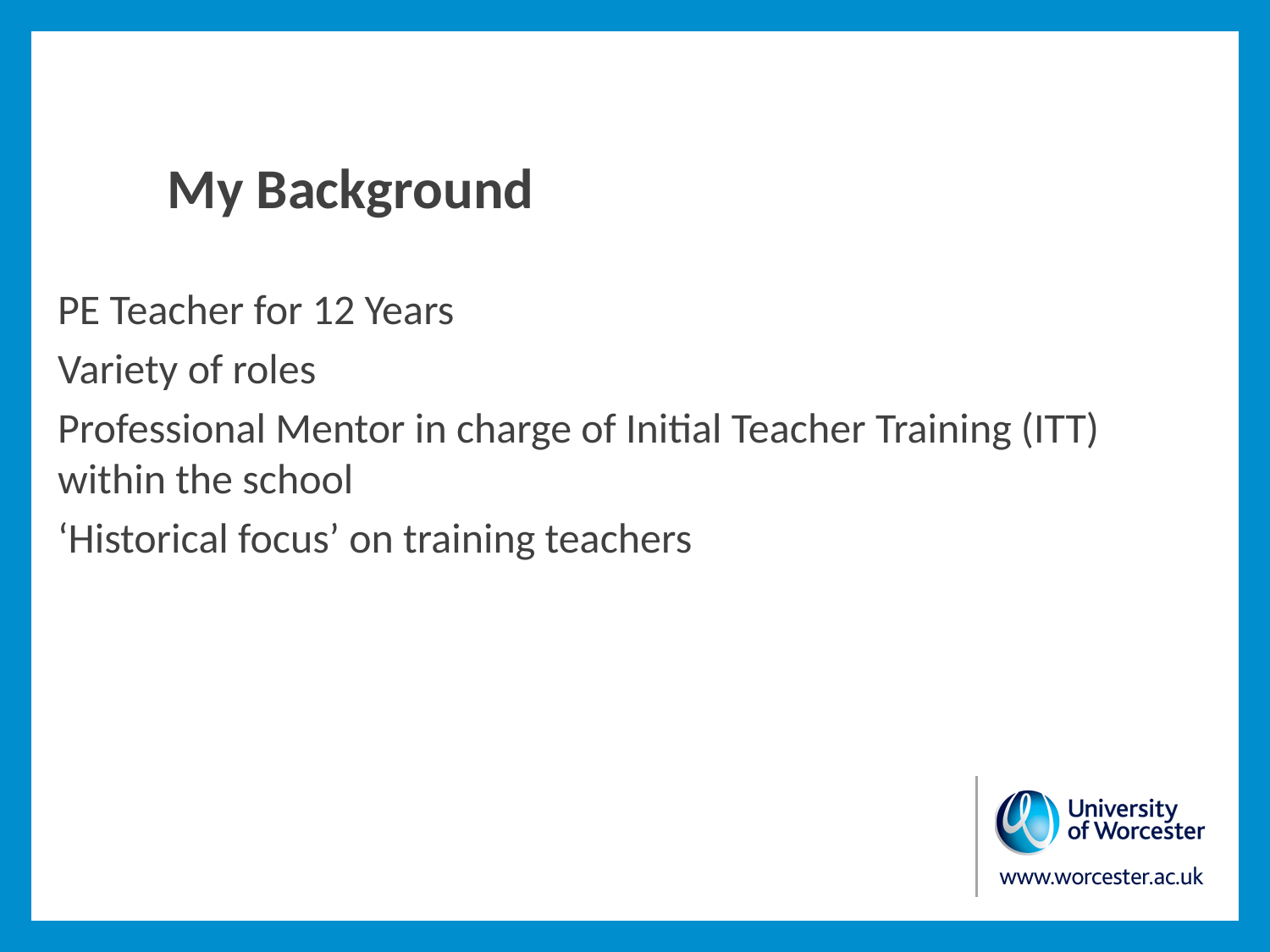

# My Background
PE Teacher for 12 Years
Variety of roles
Professional Mentor in charge of Initial Teacher Training (ITT) within the school
‘Historical focus’ on training teachers